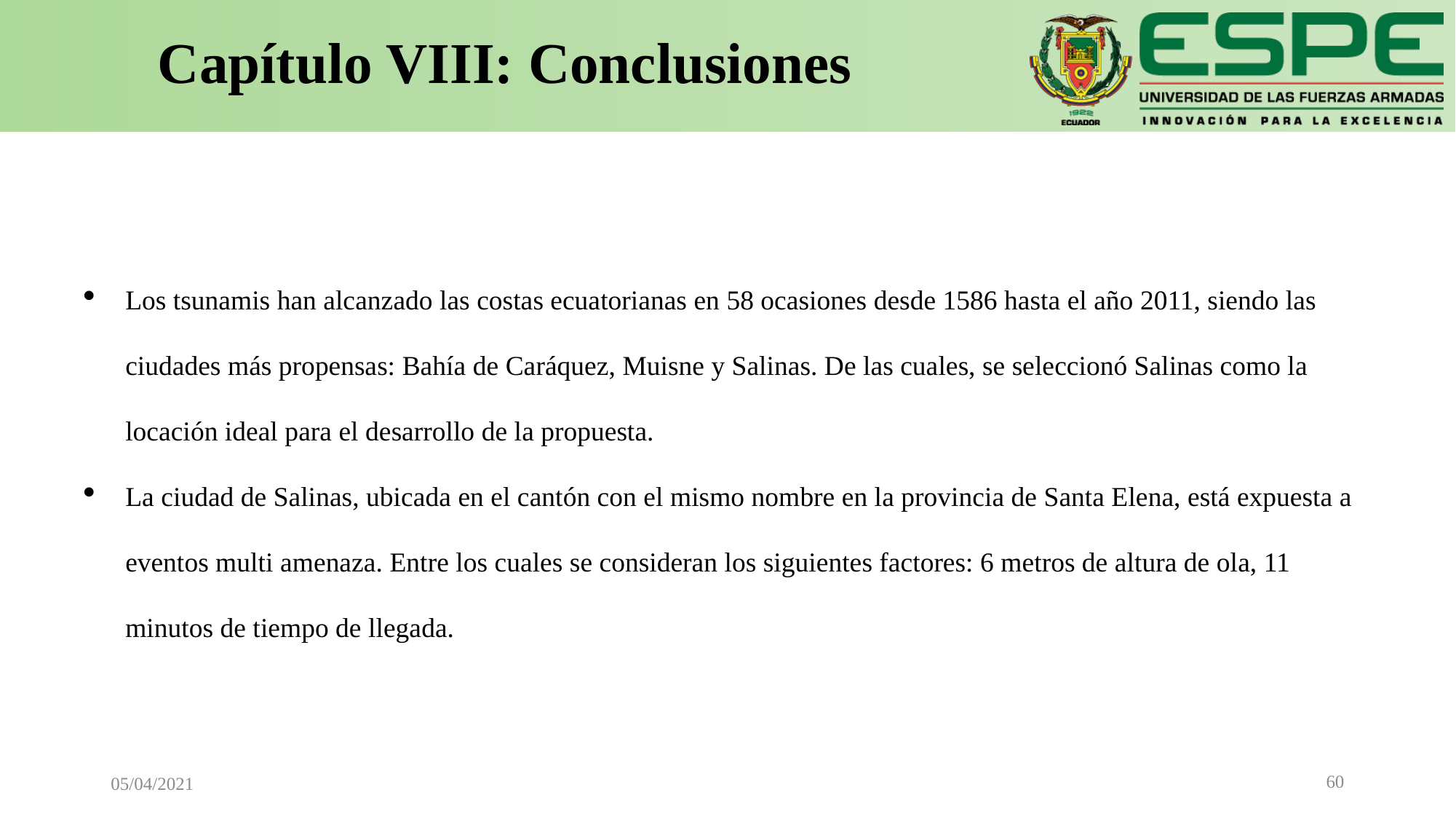

# Capítulo VIII: Conclusiones
Los tsunamis han alcanzado las costas ecuatorianas en 58 ocasiones desde 1586 hasta el año 2011, siendo las ciudades más propensas: Bahía de Caráquez, Muisne y Salinas. De las cuales, se seleccionó Salinas como la locación ideal para el desarrollo de la propuesta.
La ciudad de Salinas, ubicada en el cantón con el mismo nombre en la provincia de Santa Elena, está expuesta a eventos multi amenaza. Entre los cuales se consideran los siguientes factores: 6 metros de altura de ola, 11 minutos de tiempo de llegada.
60
05/04/2021